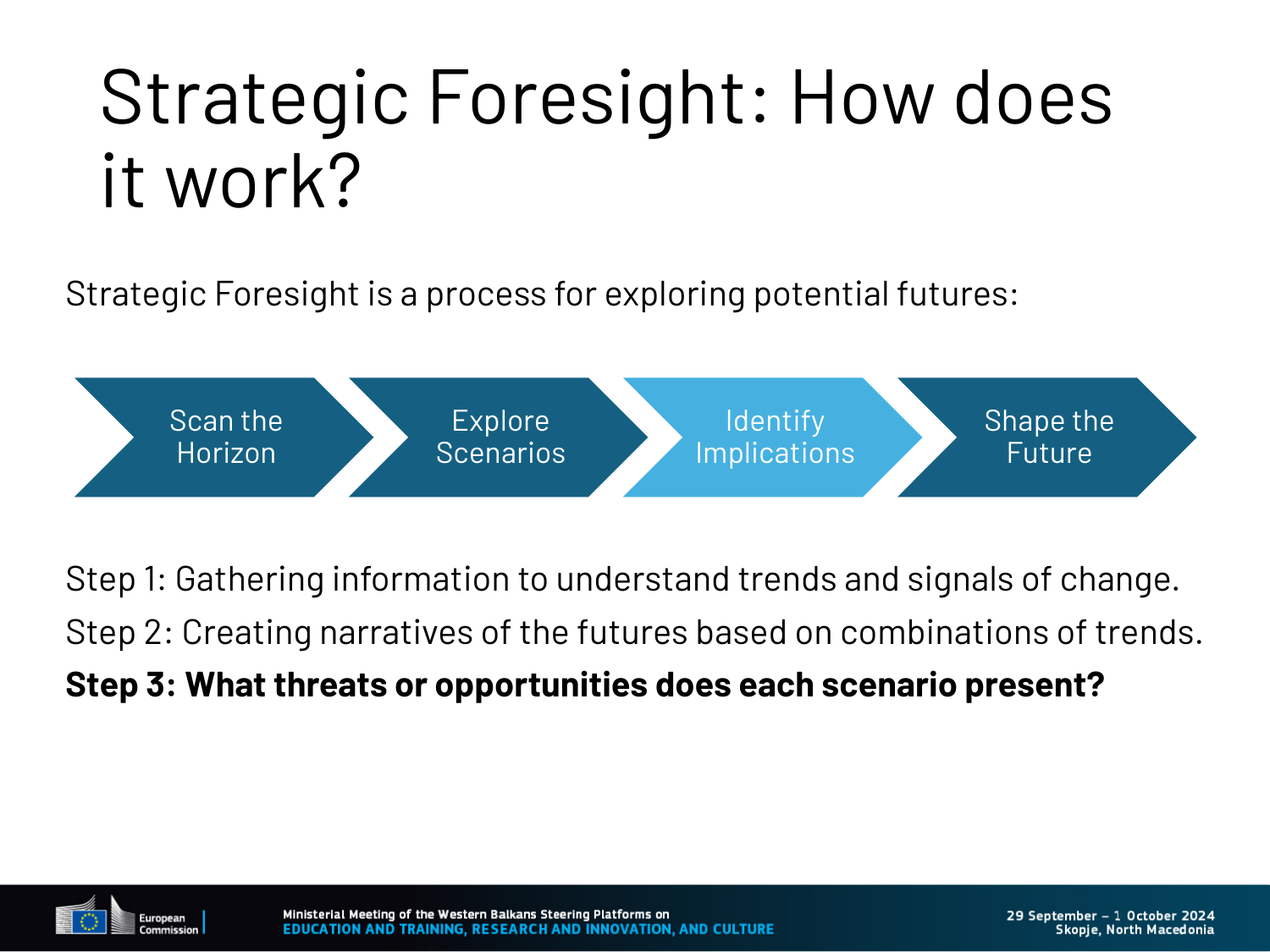

# Strategic Foresight: How does it work?
Strategic Foresight is a process for exploring potential futures:

Step 1: Gathering information to understand trends and signals of change.
Step 2: Creating narratives of the futures based on combinations of trends.
Step 3: What threats or opportunities does each scenario present?
Scan the Horizon
Explore Scenarios
Identify Implications
Shape the Future